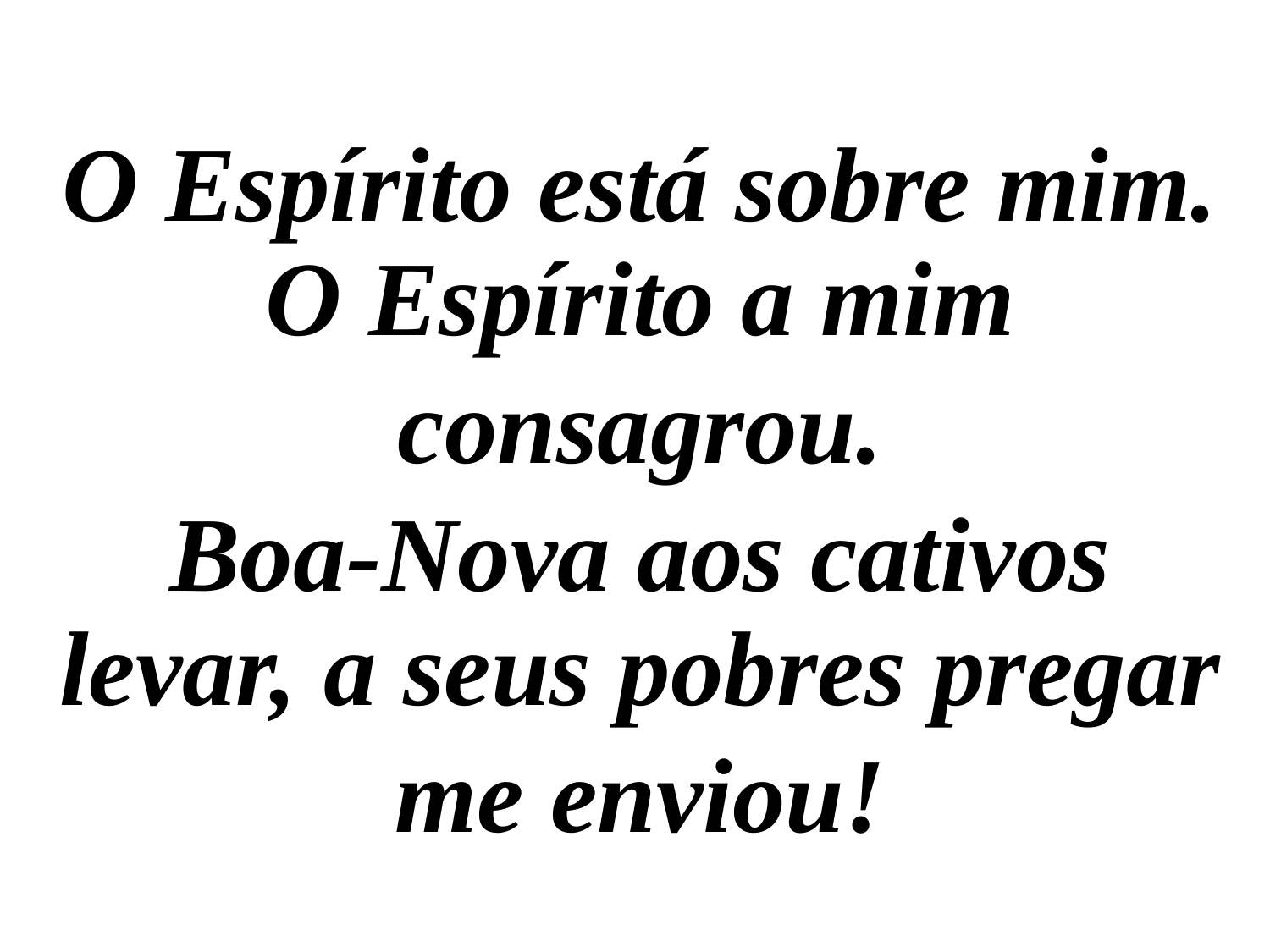

O Espírito está sobre mim. O Espírito a mim
consagrou.
Boa-Nova aos cativos levar, a seus pobres pregar
me enviou!